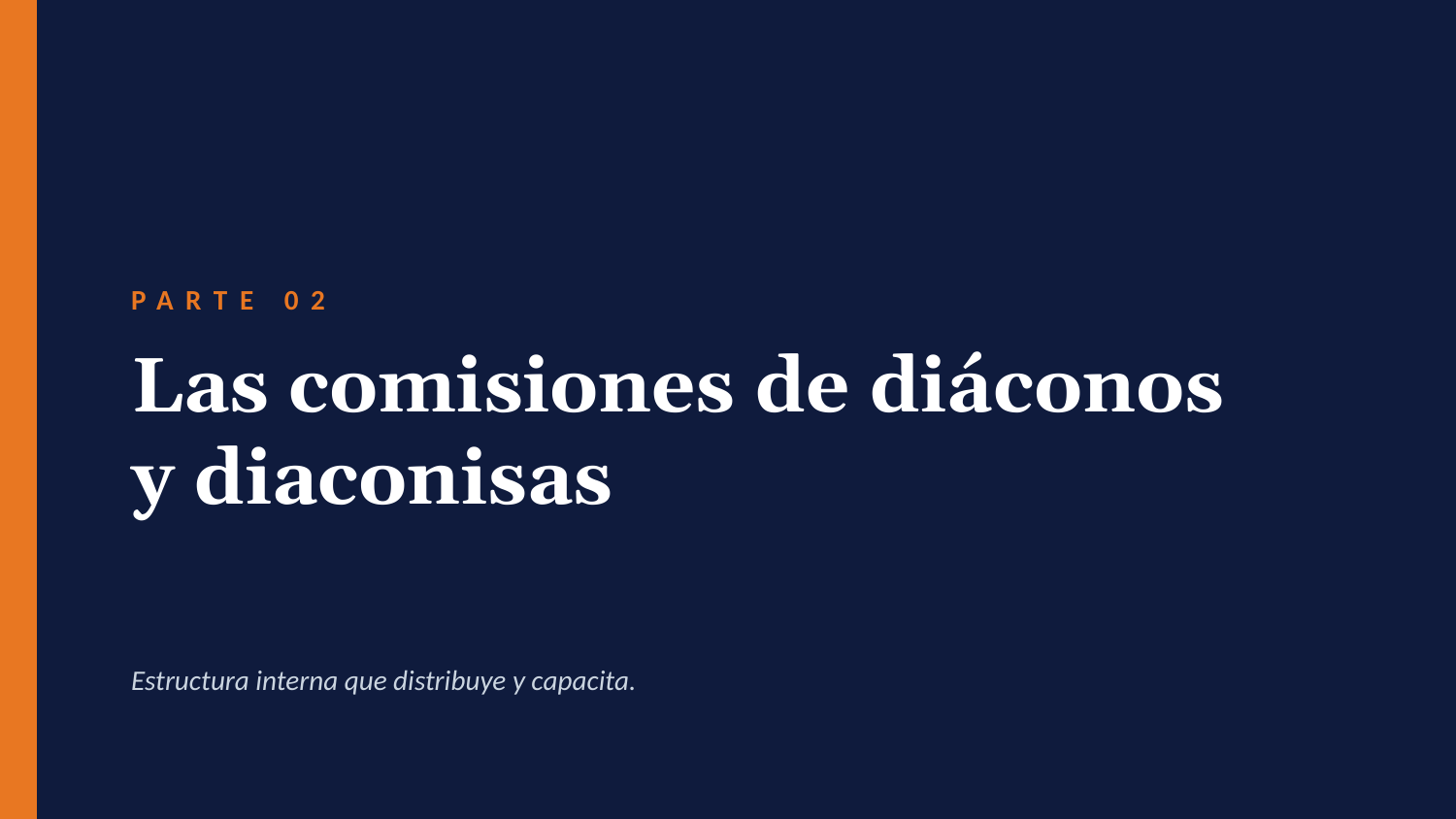

PARTE 02
Las comisiones de diáconos
y diaconisas
Estructura interna que distribuye y capacita.